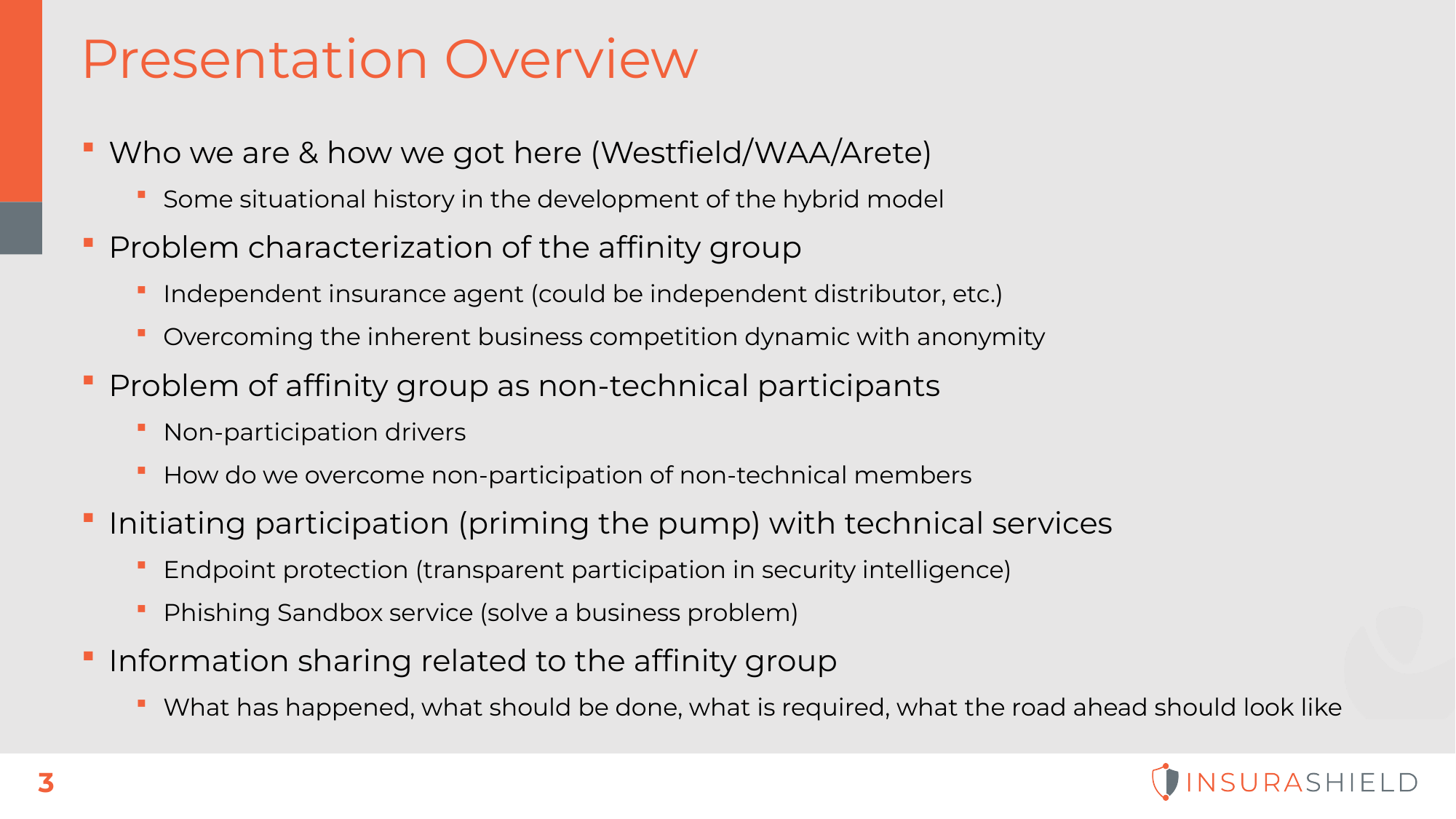

# Presentation Overview
Who we are & how we got here (Westfield/WAA/Arete)
Some situational history in the development of the hybrid model
Problem characterization of the affinity group
Independent insurance agent (could be independent distributor, etc.)
Overcoming the inherent business competition dynamic with anonymity
Problem of affinity group as non-technical participants
Non-participation drivers
How do we overcome non-participation of non-technical members
Initiating participation (priming the pump) with technical services
Endpoint protection (transparent participation in security intelligence)
Phishing Sandbox service (solve a business problem)
Information sharing related to the affinity group
What has happened, what should be done, what is required, what the road ahead should look like